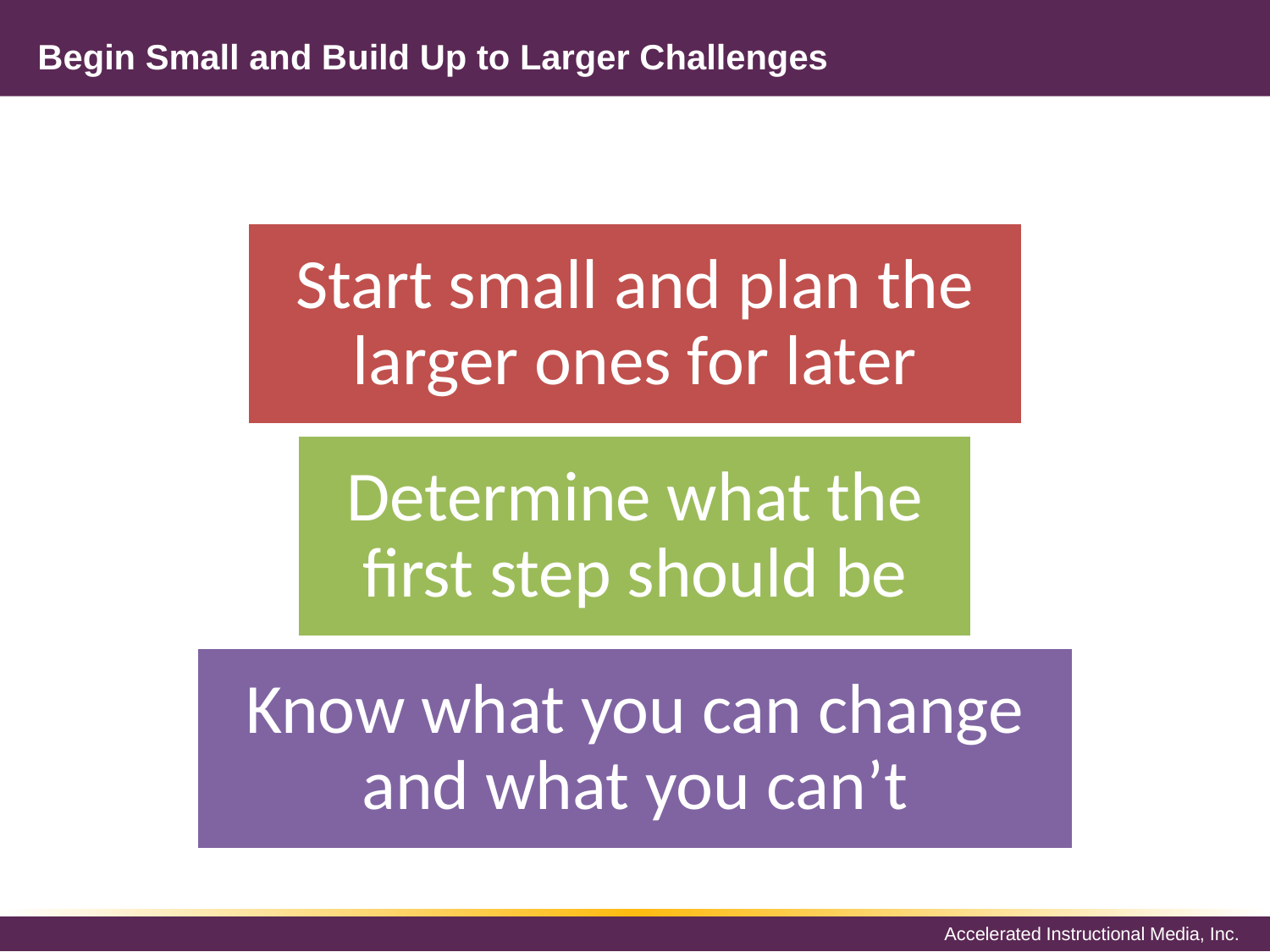

# Begin Small and Build Up to Larger Challenges

Start small and plan the larger ones for later
Determine what the first step should be
Know what you can change and what you can’t